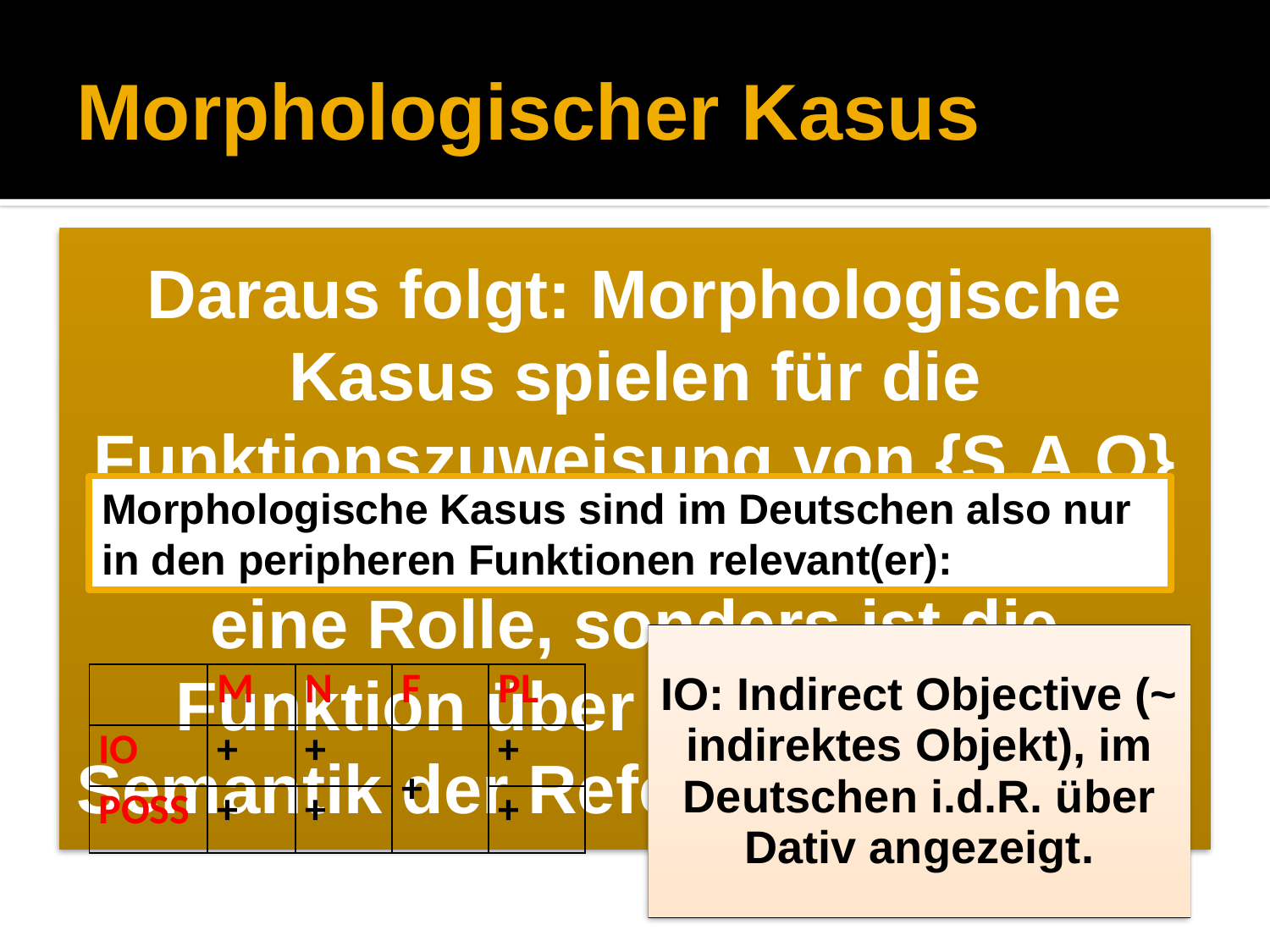

# Morphologischer Kasus

Morphologische Kasus sind im Deutschen also nur in den peripheren Funktionen relevant(er):

|  | M | N | F | PL |
| --- | --- | --- | --- | --- |
| IO | + | + | + | + |
| POSS | + | + |  | + |